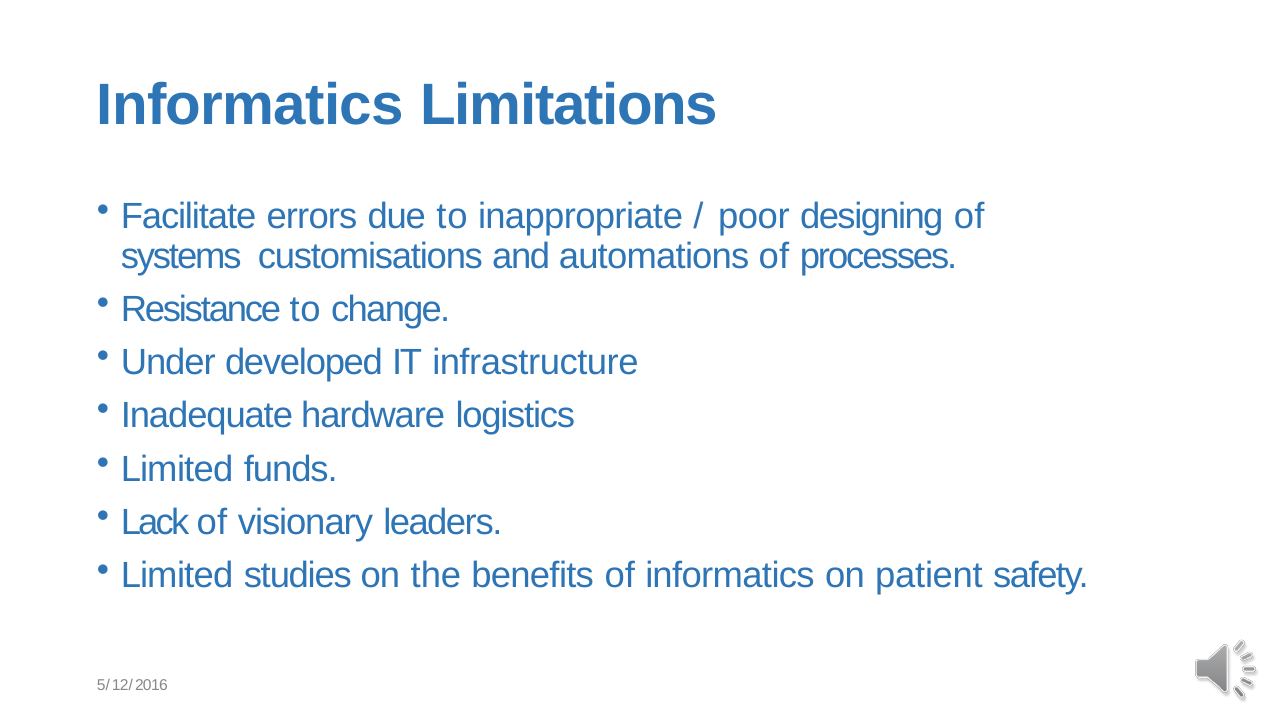

# Informatics Limitations
Facilitate errors due to inappropriate / poor designing of systems  customisations and automations of processes.
Resistance to change.
Under developed IT infrastructure
Inadequate hardware logistics
Limited funds.
Lack of visionary leaders.
Limited studies on the benefits of informatics on patient safety.

5/12/2016